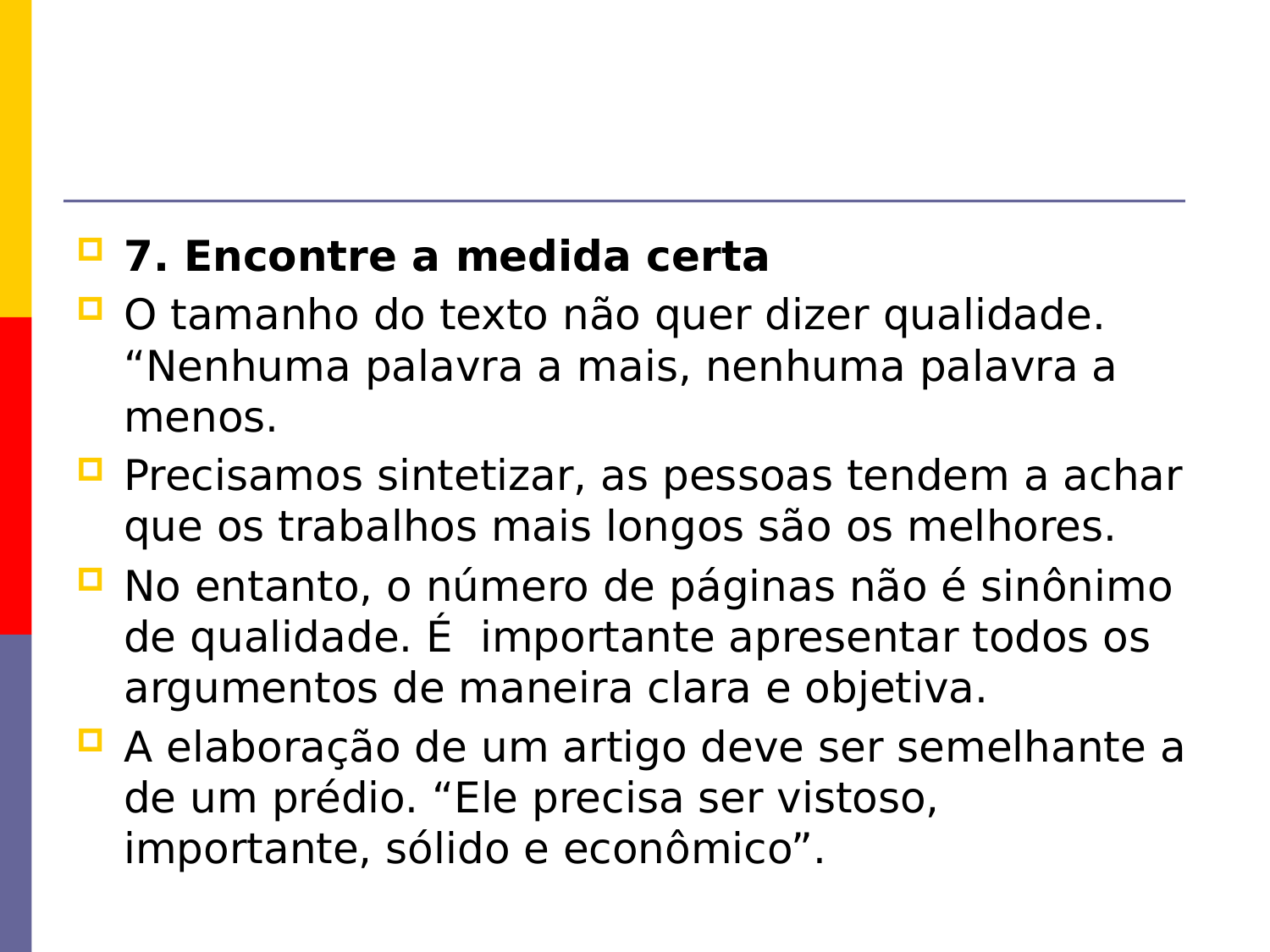

#
7. Encontre a medida certa
O tamanho do texto não quer dizer qualidade. “Nenhuma palavra a mais, nenhuma palavra a menos.
Precisamos sintetizar, as pessoas tendem a achar que os trabalhos mais longos são os melhores.
No entanto, o número de páginas não é sinônimo de qualidade. É  importante apresentar todos os argumentos de maneira clara e objetiva.
A elaboração de um artigo deve ser semelhante a de um prédio. “Ele precisa ser vistoso, importante, sólido e econômico”.